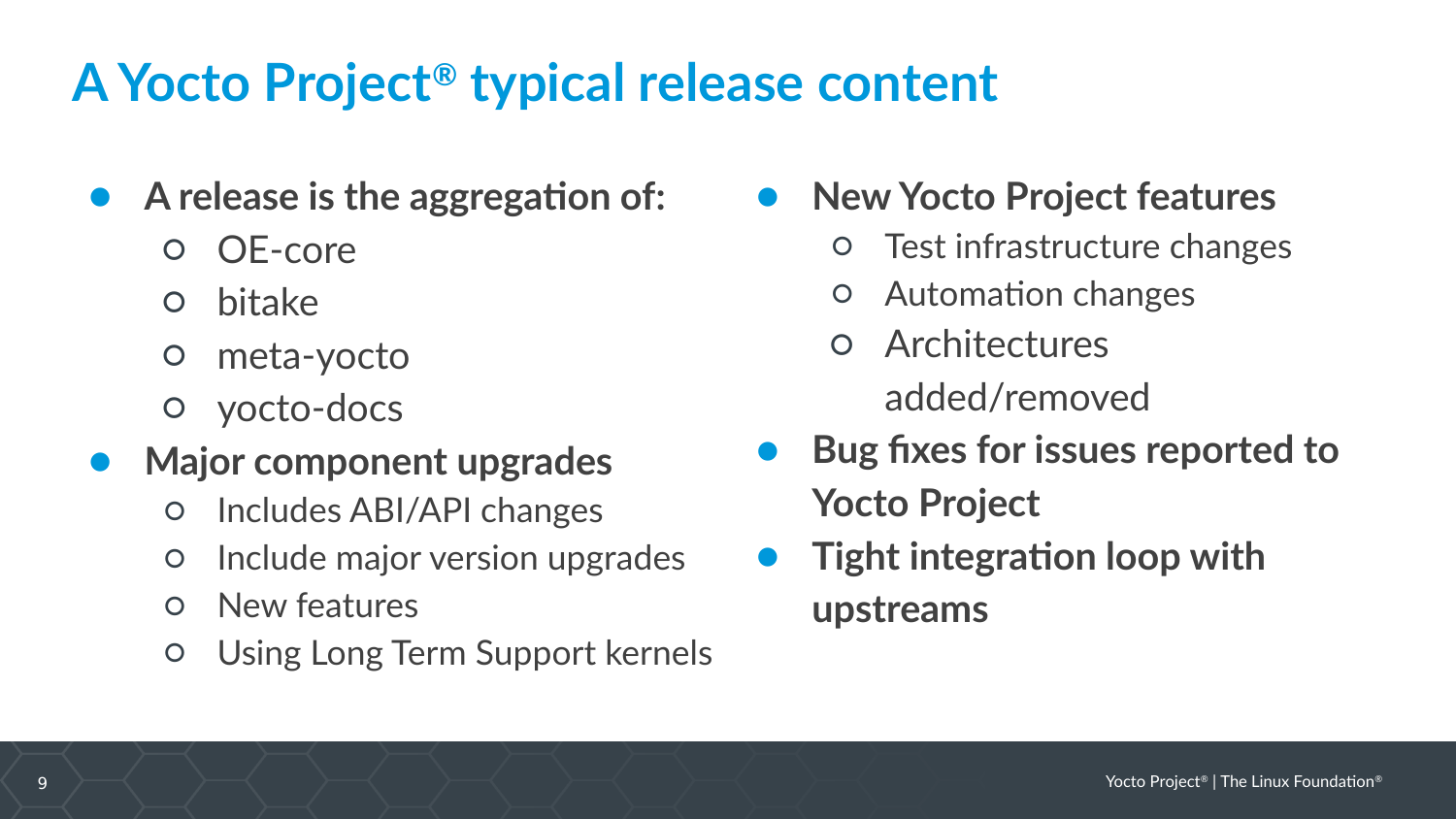

# A Yocto Project®️ typical release content
New Yocto Project features
Test infrastructure changes
Automation changes
Architectures added/removed
Bug fixes for issues reported to Yocto Project
Tight integration loop with upstreams
A release is the aggregation of:
OE-core
bitake
meta-yocto
yocto-docs
Major component upgrades
Includes ABI/API changes
Include major version upgrades
New features
Using Long Term Support kernels